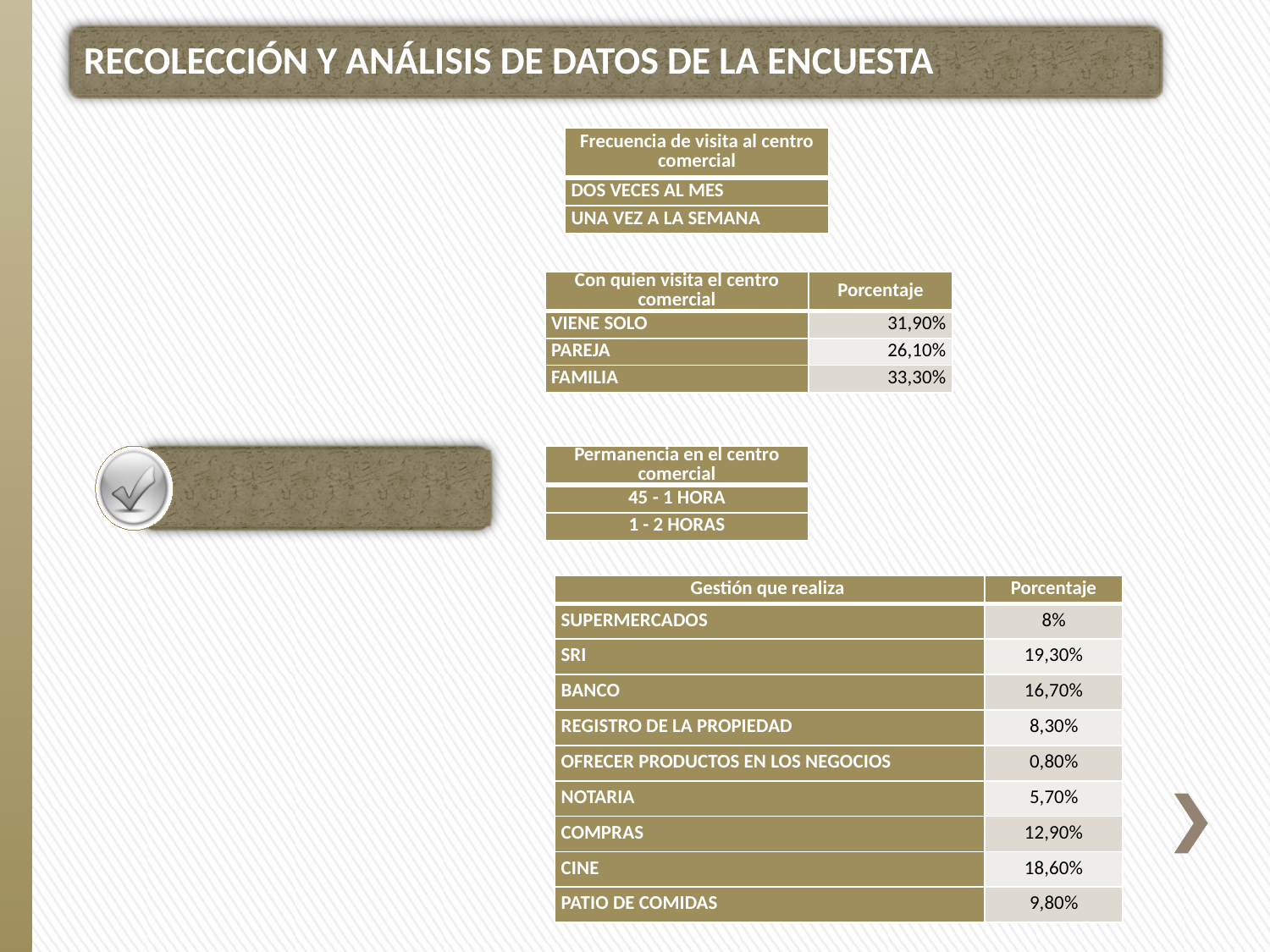

RECOLECCIÓN Y ANÁLISIS DE DATOS DE LA ENCUESTA
| Frecuencia de visita al centro comercial |
| --- |
| DOS VECES AL MES |
| UNA VEZ A LA SEMANA |
| Con quien visita el centro comercial | Porcentaje |
| --- | --- |
| VIENE SOLO | 31,90% |
| PAREJA | 26,10% |
| FAMILIA | 33,30% |
COMPORTAMIENTO DEL CONSUMIDOR

| Permanencia en el centro comercial |
| --- |
| 45 - 1 HORA |
| 1 - 2 HORAS |

| Gestión que realiza | Porcentaje |
| --- | --- |
| SUPERMERCADOS | 8% |
| SRI | 19,30% |
| BANCO | 16,70% |
| REGISTRO DE LA PROPIEDAD | 8,30% |
| OFRECER PRODUCTOS EN LOS NEGOCIOS | 0,80% |
| NOTARIA | 5,70% |
| COMPRAS | 12,90% |
| CINE | 18,60% |
| PATIO DE COMIDAS | 9,80% |